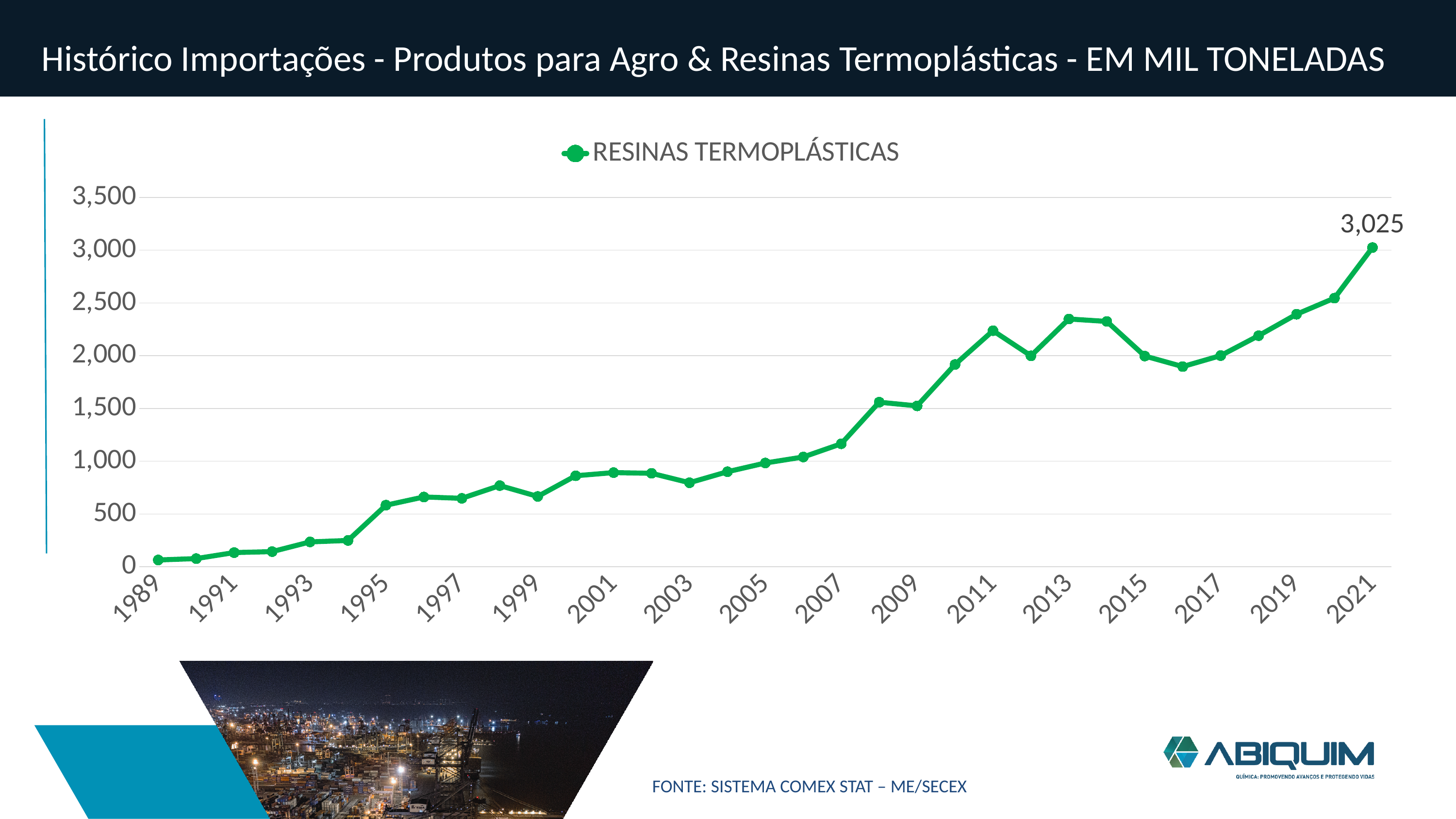

Histórico Importações - Produtos para Agro & Resinas Termoplásticas - EM MIL TONELADAS

### Chart

| Category | RESINAS TERMOPLÁSTICAS |
|---|---|
| 1989 | 64.0 |
| 1990 | 77.0 |
| 1991 | 134.0 |
| 1992 | 143.0 |
| 1993 | 235.0 |
| 1994 | 249.0 |
| 1995 | 583.0 |
| 1996 | 661.0 |
| 1997 | 648.0 |
| 1998 | 769.0 |
| 1999 | 666.0 |
| 2000 | 862.0 |
| 2001 | 892.0 |
| 2002 | 885.0 |
| 2003 | 796.0 |
| 2004 | 900.0 |
| 2005 | 983.0 |
| 2006 | 1040.0 |
| 2007 | 1165.0 |
| 2008 | 1559.0 |
| 2009 | 1524.0 |
| 2010 | 1917.0 |
| 2011 | 2237.0 |
| 2012 | 1999.0 |
| 2013 | 2348.0 |
| 2014 | 2325.0 |
| 2015 | 1997.0 |
| 2016 | 1897.0 |
| 2017 | 2001.0 |
| 2018 | 2190.0 |
| 2019 | 2393.0 |
| 2020 | 2546.0 |
| 2021 | 3025.0 |

FONTE: SISTEMA COMEX STAT – ME/SECEX